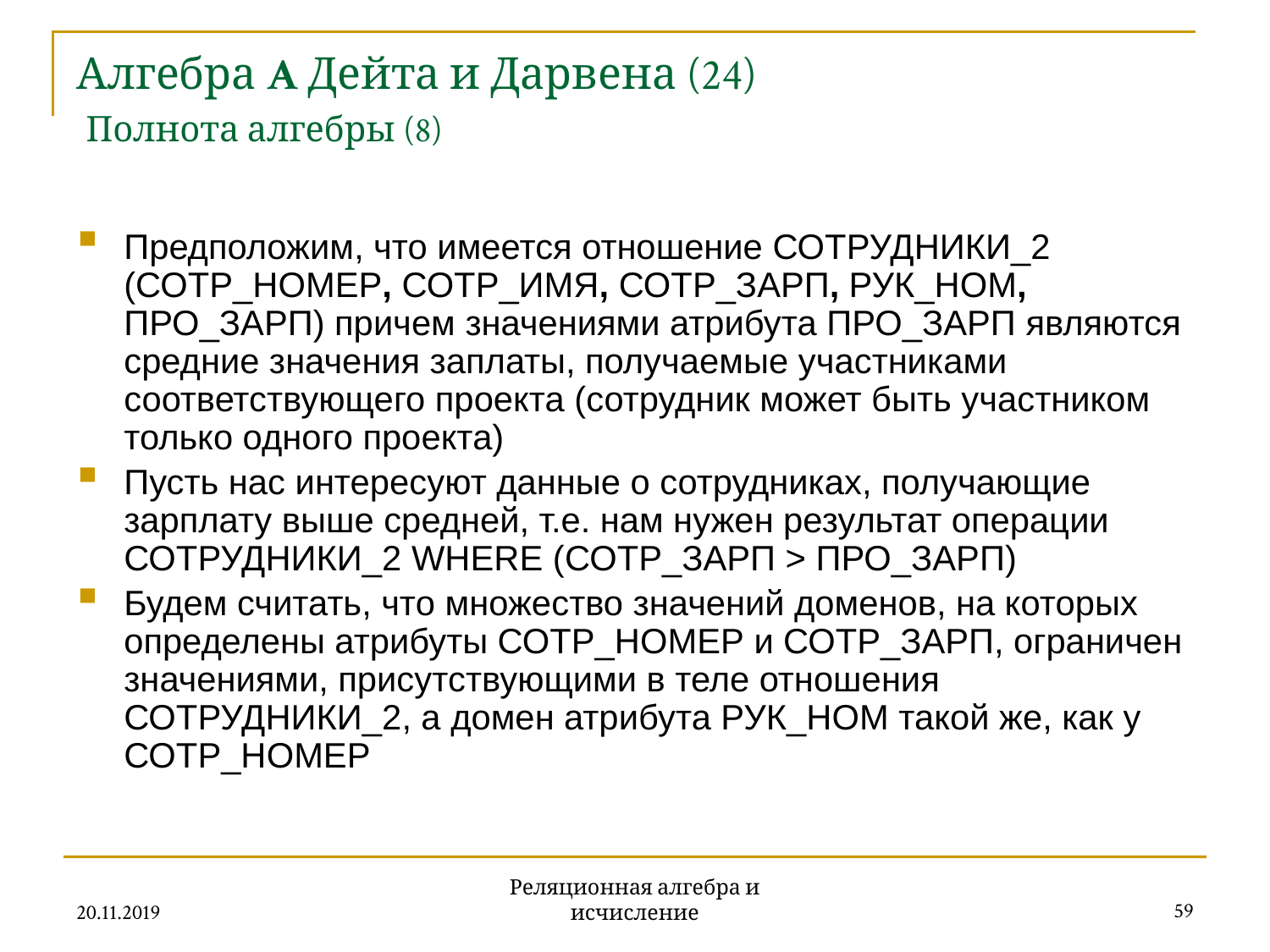

# Алгебра A Дейта и Дарвена (24) Полнота алгебры (8)
Предположим, что имеется отношение СОТРУДНИКИ_2 (СОТР_НОМЕР, СОТР_ИМЯ, СОТР_ЗАРП, РУК_НОМ, ПРО_ЗАРП) причем значениями атрибута ПРО_ЗАРП являются средние значения заплаты, получаемые участниками соответствующего проекта (сотрудник может быть участником только одного проекта)
Пусть нас интересуют данные о сотрудниках, получающие зарплату выше средней, т.е. нам нужен результат операции СОТРУДНИКИ_2 WHERE (СОТР_ЗАРП > ПРО_ЗАРП)
Будем считать, что множество значений доменов, на которых определены атрибуты СОТР_НОМЕР и СОТР_ЗАРП, ограничен значениями, присутствующими в теле отношения СОТРУДНИКИ_2, а домен атрибута РУК_НОМ такой же, как у СОТР_НОМЕР
20.11.2019
59
Реляционная алгебра и исчисление